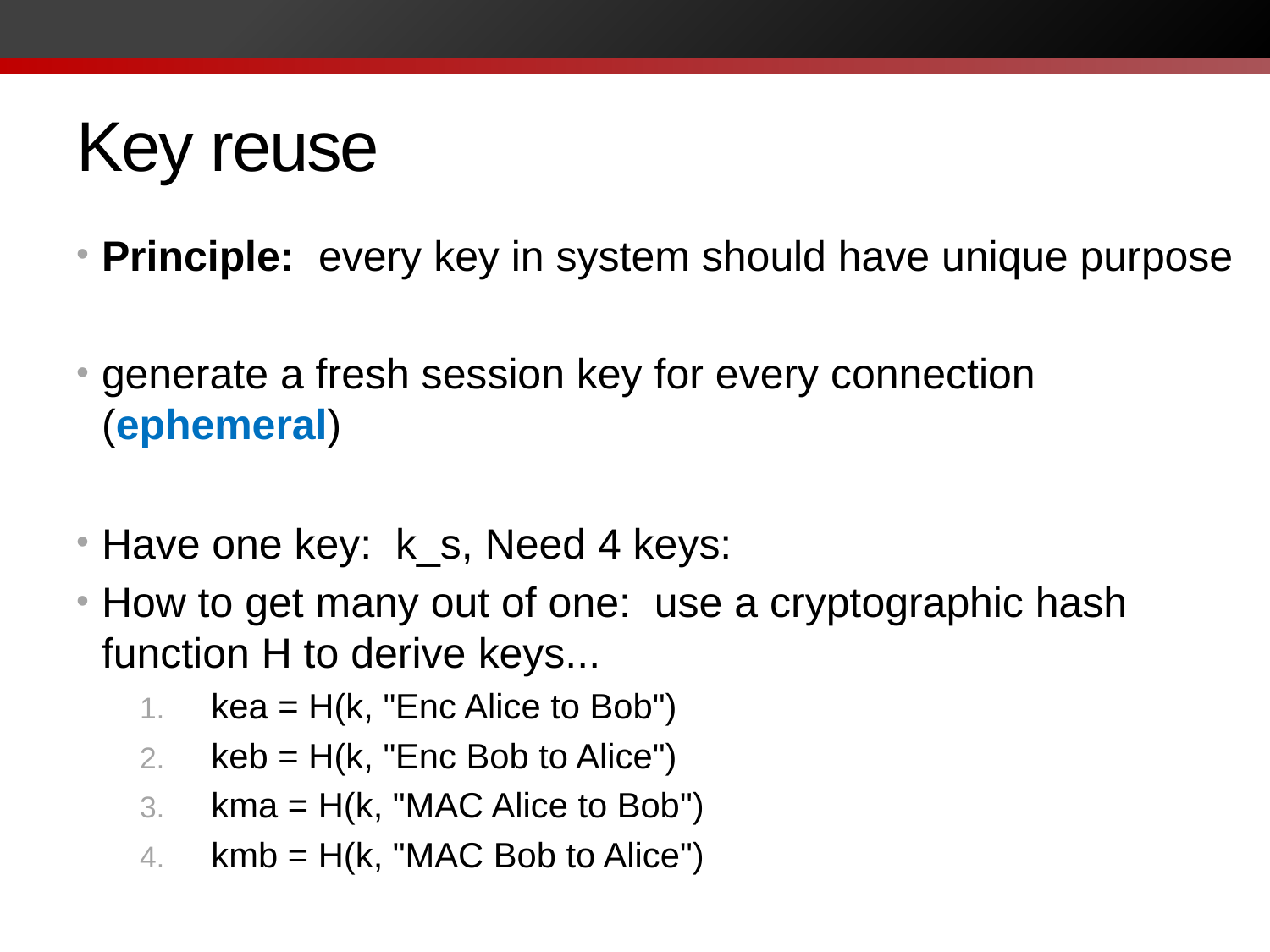

# Key reuse
Principle:  every key in system should have unique purpose

generate a fresh session key for every connection (ephemeral)

Have one key:  k_s, Need 4 keys:
How to get many out of one:  use a cryptographic hash function H to derive keys...
kea = H(k, "Enc Alice to Bob")
keb = H(k, "Enc Bob to Alice")
kma = H(k, "MAC Alice to Bob")
kmb = H(k, "MAC Bob to Alice")